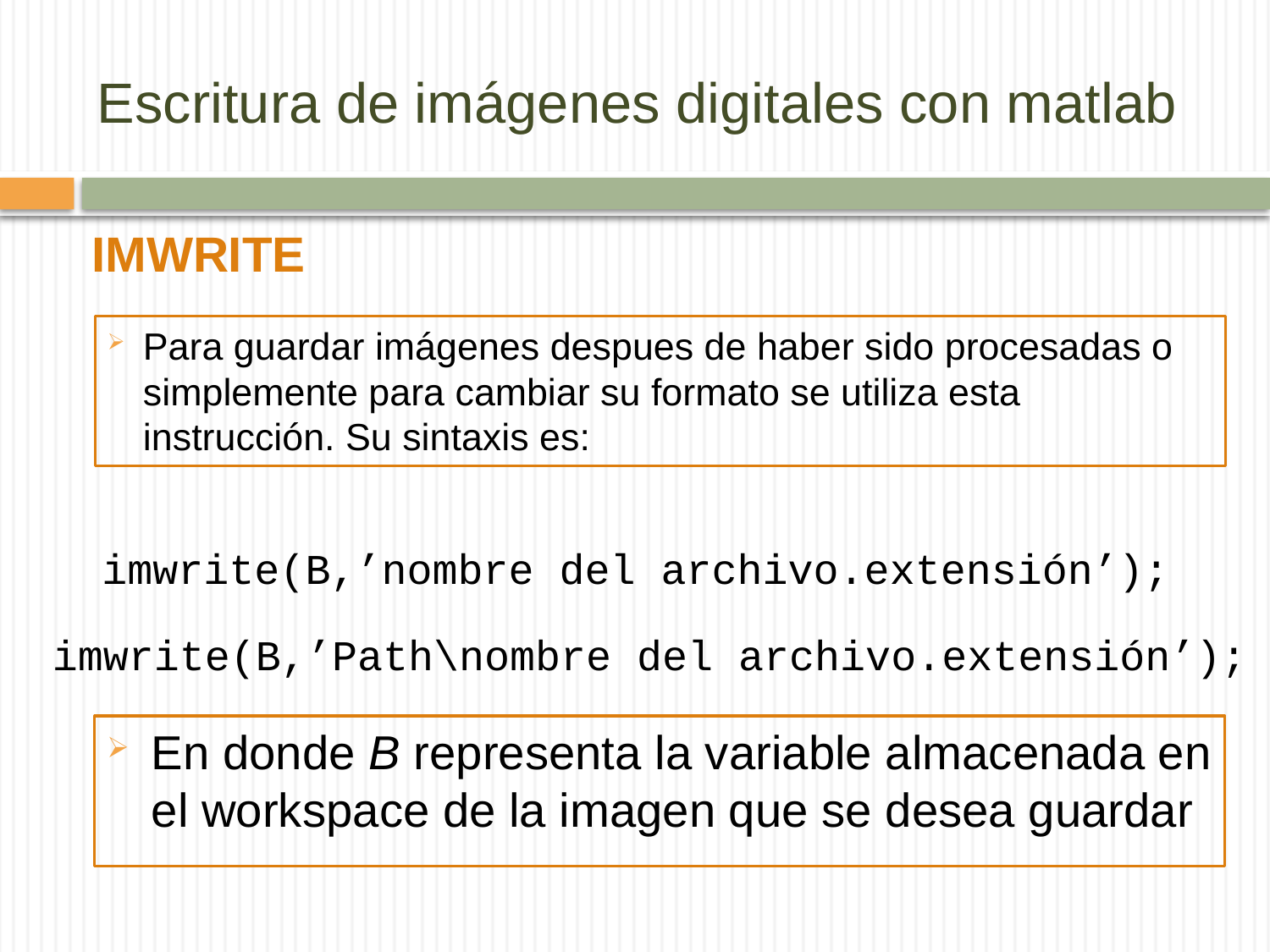

# Escritura de imágenes digitales con matlab
IMWRITE
Para guardar imágenes despues de haber sido procesadas o simplemente para cambiar su formato se utiliza esta instrucción. Su sintaxis es:

imwrite(B,’nombre del archivo.extensión’);
imwrite(B,’Path\nombre del archivo.extensión’);
En donde B representa la variable almacenada en el workspace de la imagen que se desea guardar